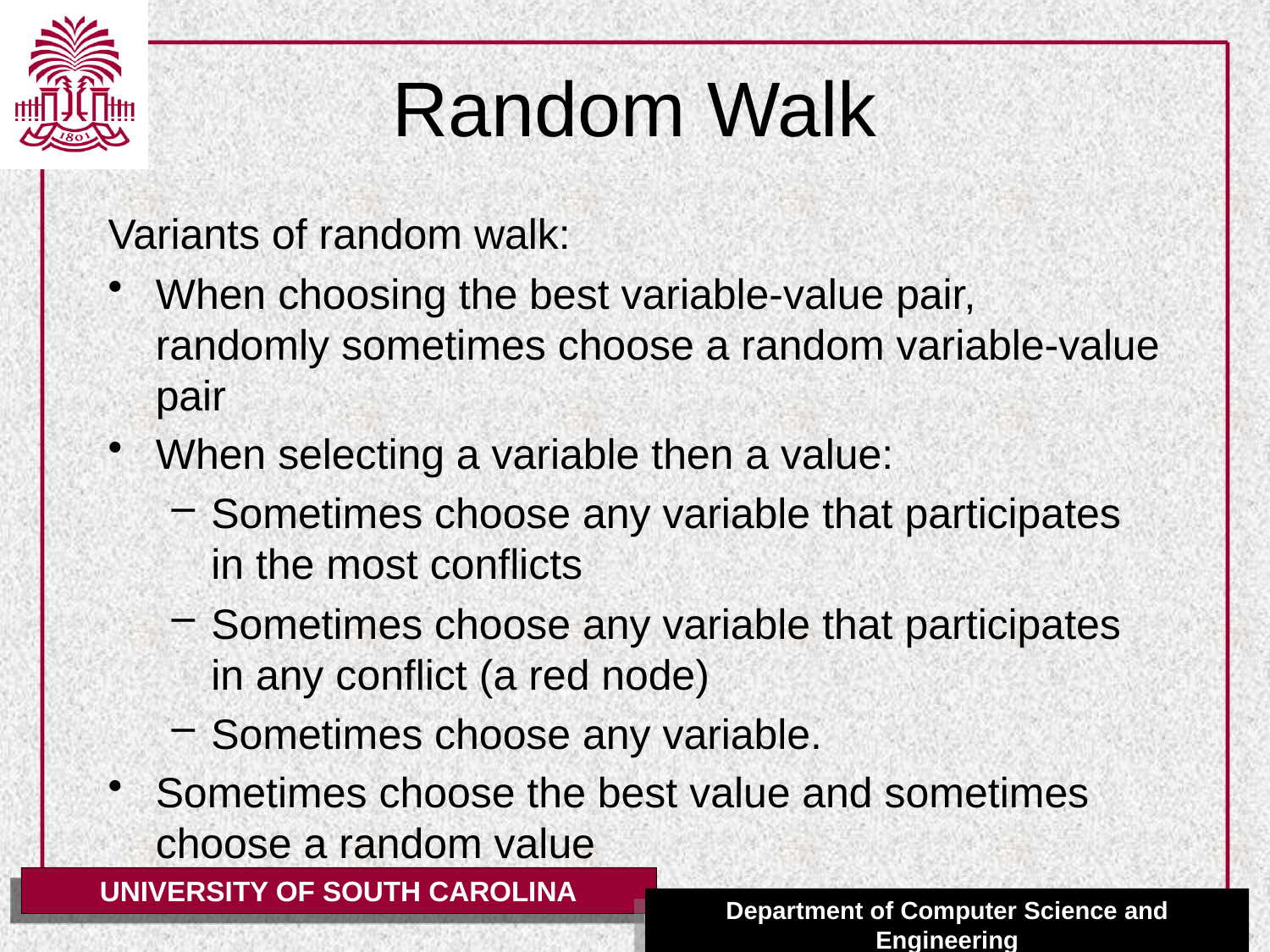

# Random Walk
Variants of random walk:
When choosing the best variable-value pair, randomly sometimes choose a random variable-value pair
When selecting a variable then a value:
Sometimes choose any variable that participates in the most conflicts
Sometimes choose any variable that participates in any conflict (a red node)
Sometimes choose any variable.
Sometimes choose the best value and sometimes choose a random value